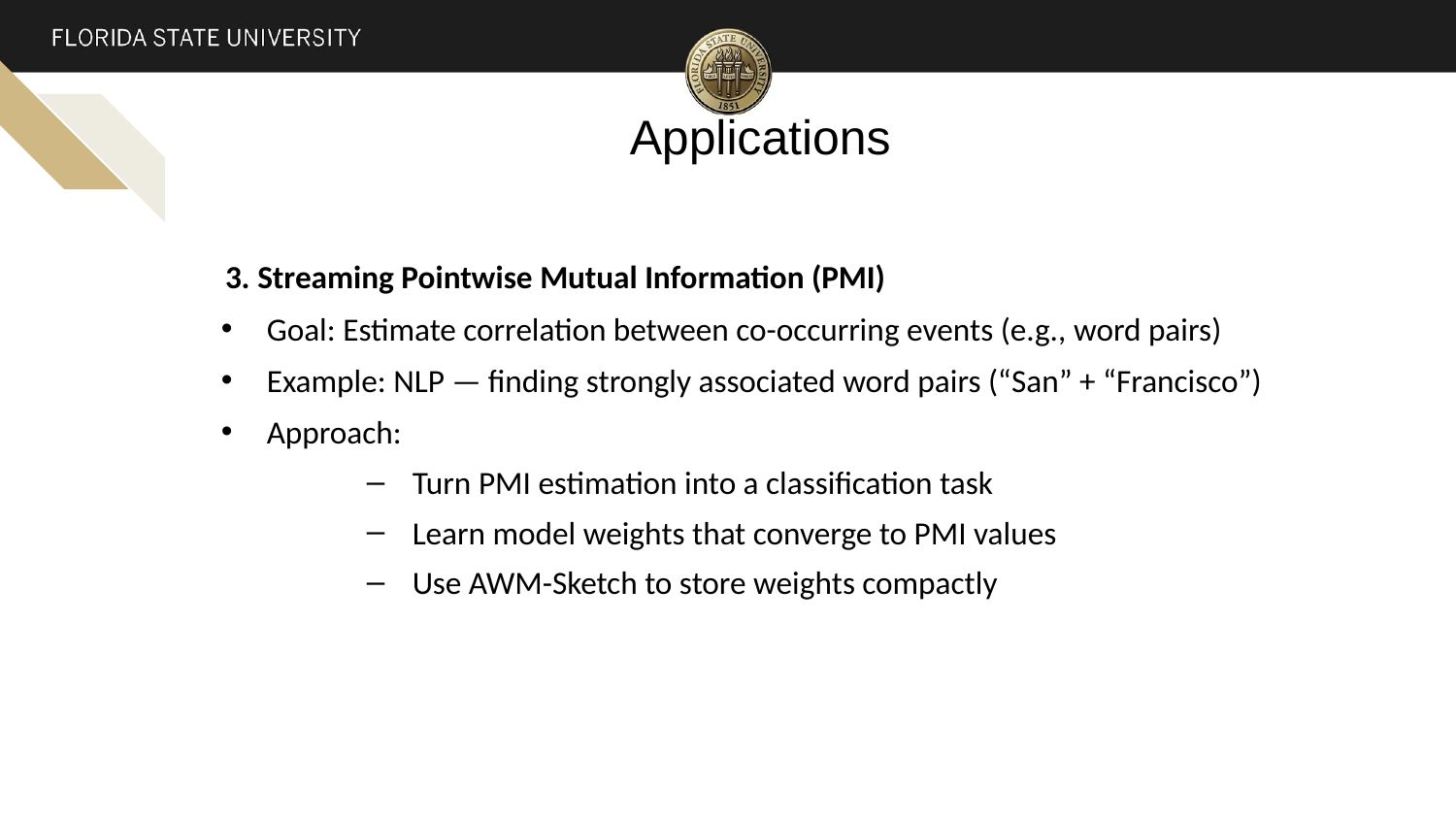

# Applications
3. Streaming Pointwise Mutual Information (PMI)
Goal: Estimate correlation between co-occurring events (e.g., word pairs)
Example: NLP — finding strongly associated word pairs (“San” + “Francisco”)
Approach:
Turn PMI estimation into a classification task
Learn model weights that converge to PMI values
Use AWM-Sketch to store weights compactly